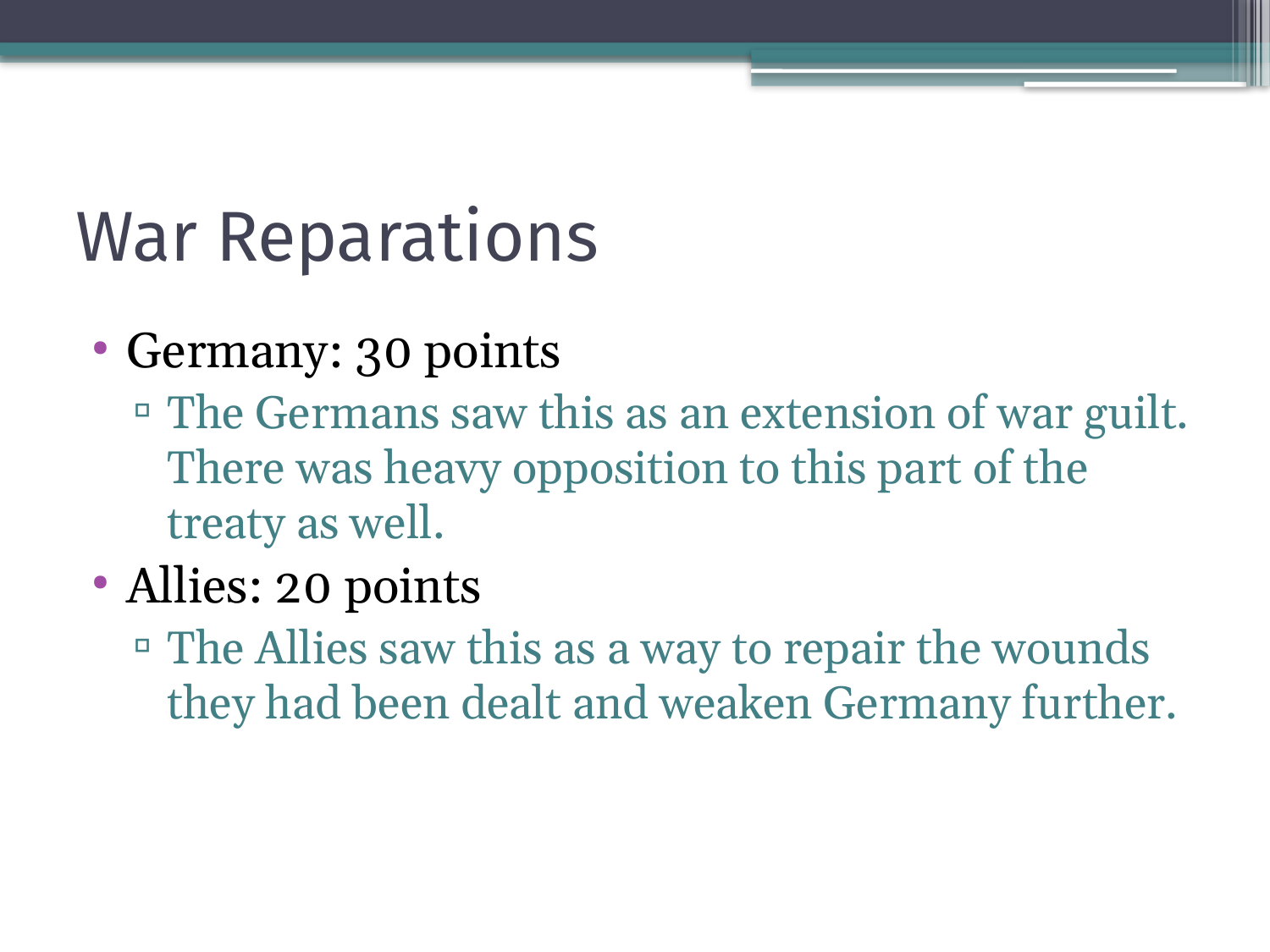

# War Reparations
Germany: 30 points
The Germans saw this as an extension of war guilt. There was heavy opposition to this part of the treaty as well.
Allies: 20 points
The Allies saw this as a way to repair the wounds they had been dealt and weaken Germany further.